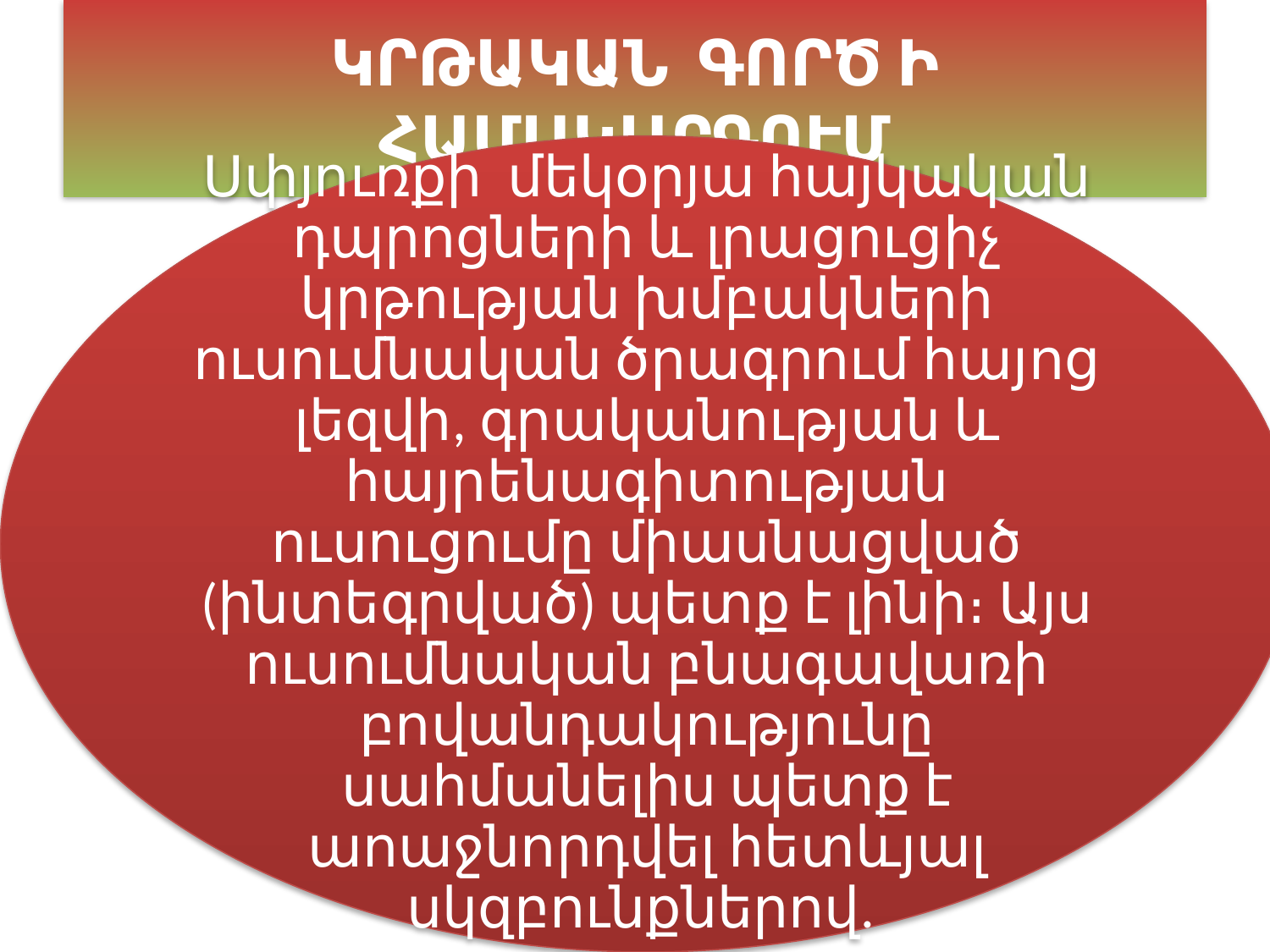

# ԿՐԹԱԿԱՆ  ԳՈՐԾ Ի ՀԱՄԱԿԱՐԳՈՒՄ
Սփյուռքի  մեկօրյա հայկական դպրոցների և լրացուցիչ կրթության խմբակների ուսումնական ծրագրում հայոց լեզվի, գրականության և հայրենագիտության ուսուցումը միասնացված (ինտեգրված) պետք է լինի։ Այս ուսումնական բնագավառի բովանդակությունը սահմանելիս պետք է աոաջնորդվել հետևյալ սկզբունքներով.